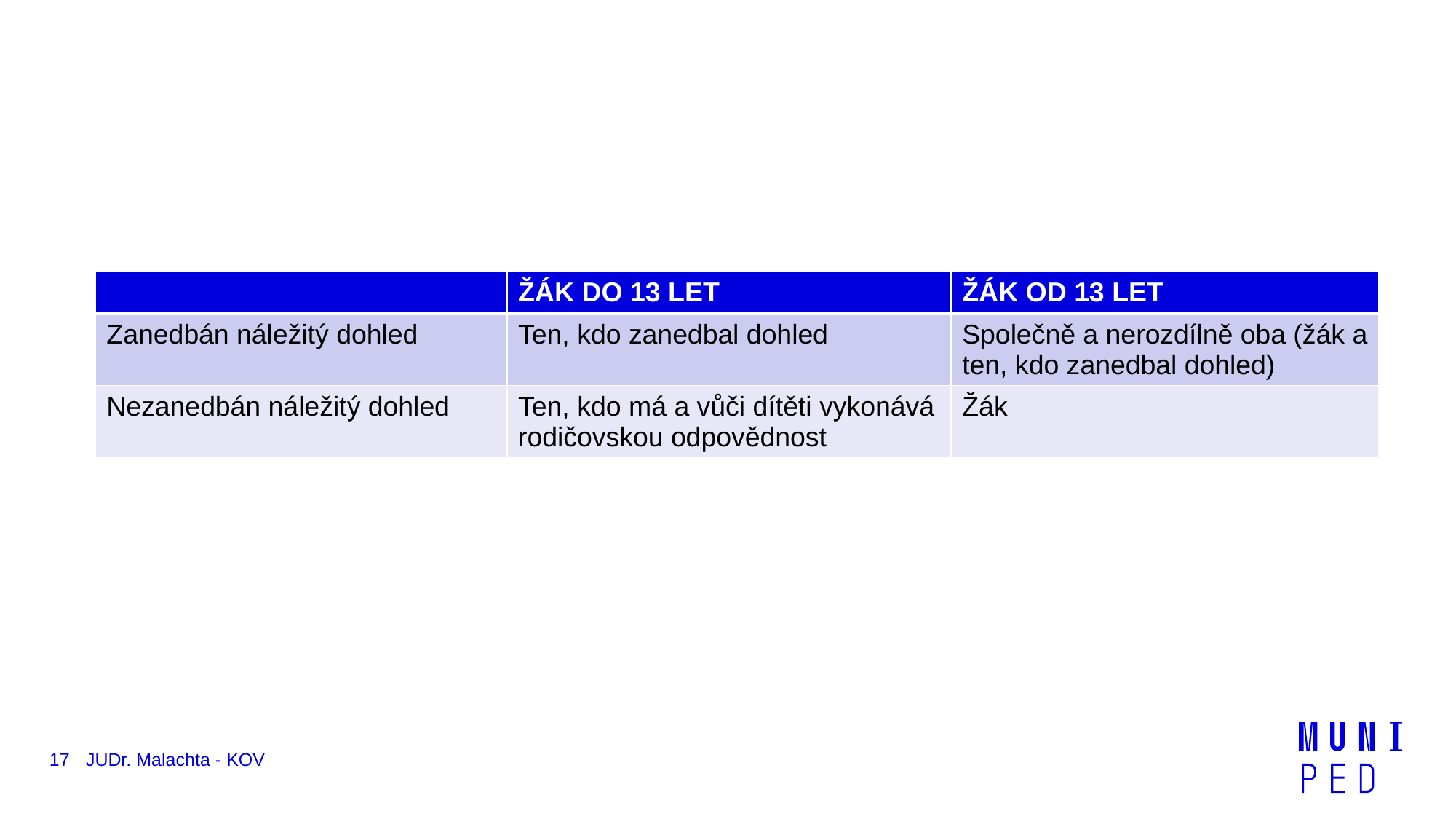

|  | ŽÁK DO 13 LET | ŽÁK OD 13 LET |
| --- | --- | --- |
| Zanedbán náležitý dohled | Ten, kdo zanedbal dohled | Společně a nerozdílně oba (žák a ten, kdo zanedbal dohled) |
| Nezanedbán náležitý dohled | Ten, kdo má a vůči dítěti vykonává rodičovskou odpovědnost | Žák |
17
JUDr. Malachta - KOV